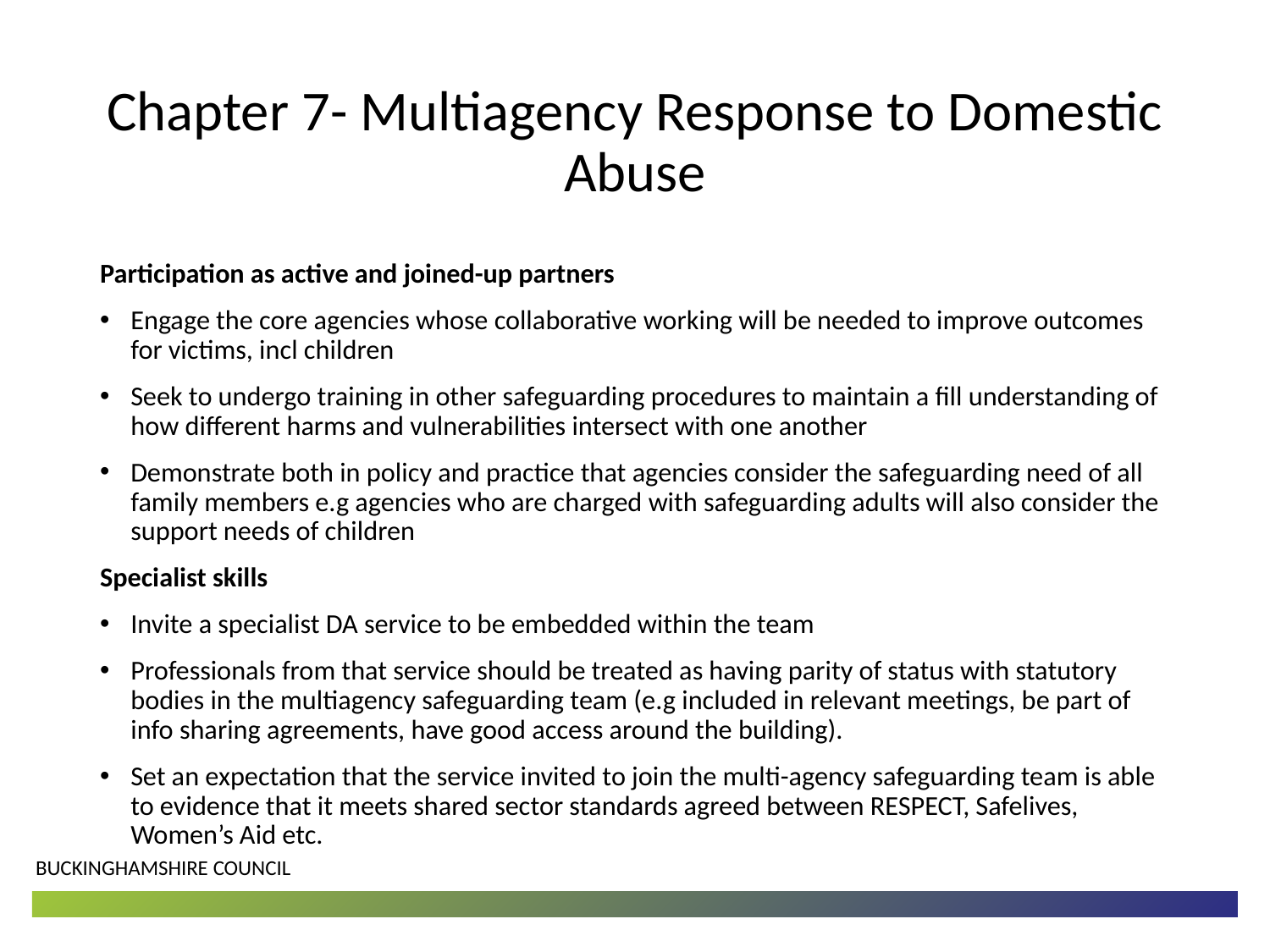

# Chapter 7- Multiagency Response to Domestic Abuse
Participation as active and joined-up partners
Engage the core agencies whose collaborative working will be needed to improve outcomes for victims, incl children
Seek to undergo training in other safeguarding procedures to maintain a fill understanding of how different harms and vulnerabilities intersect with one another
Demonstrate both in policy and practice that agencies consider the safeguarding need of all family members e.g agencies who are charged with safeguarding adults will also consider the support needs of children
Specialist skills
Invite a specialist DA service to be embedded within the team
Professionals from that service should be treated as having parity of status with statutory bodies in the multiagency safeguarding team (e.g included in relevant meetings, be part of info sharing agreements, have good access around the building).
Set an expectation that the service invited to join the multi-agency safeguarding team is able to evidence that it meets shared sector standards agreed between RESPECT, Safelives, Women’s Aid etc.